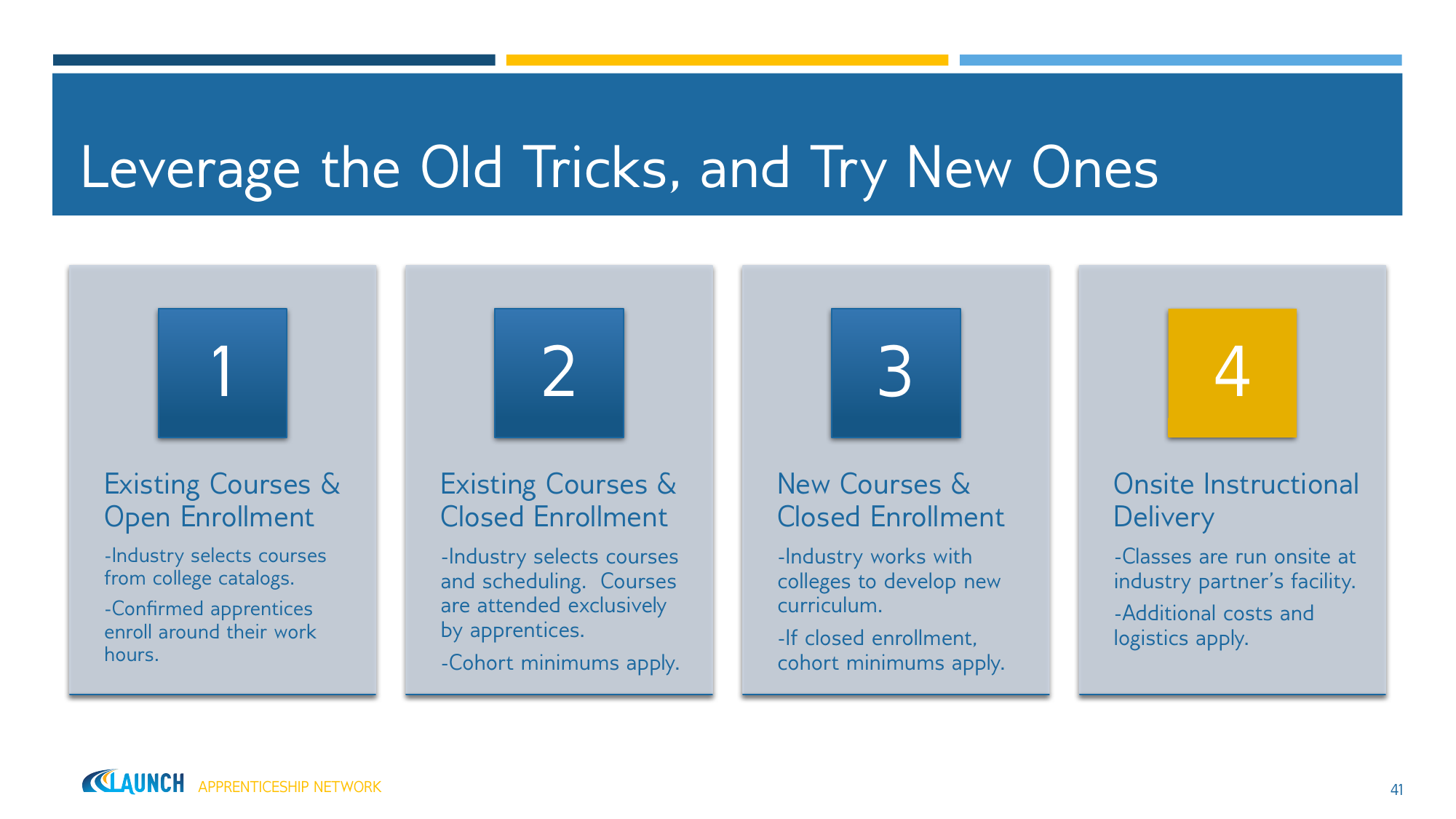

# Leverage the Old Tricks, and Try New Ones

1

2

3

4
Existing Courses & Open Enrollment
-Industry selects courses from college catalogs.
-Confirmed apprentices enroll around their work hours.
Existing Courses & Closed Enrollment
-Industry selects courses and scheduling.  Courses are attended exclusively by apprentices.
-Cohort minimums apply.
New Courses & Closed Enrollment
-Industry works with colleges to develop new curriculum.
-If closed enrollment, cohort minimums apply.
Onsite Instructional Delivery
-Classes are run onsite at industry partner’s facility.
-Additional costs and logistics apply.

41